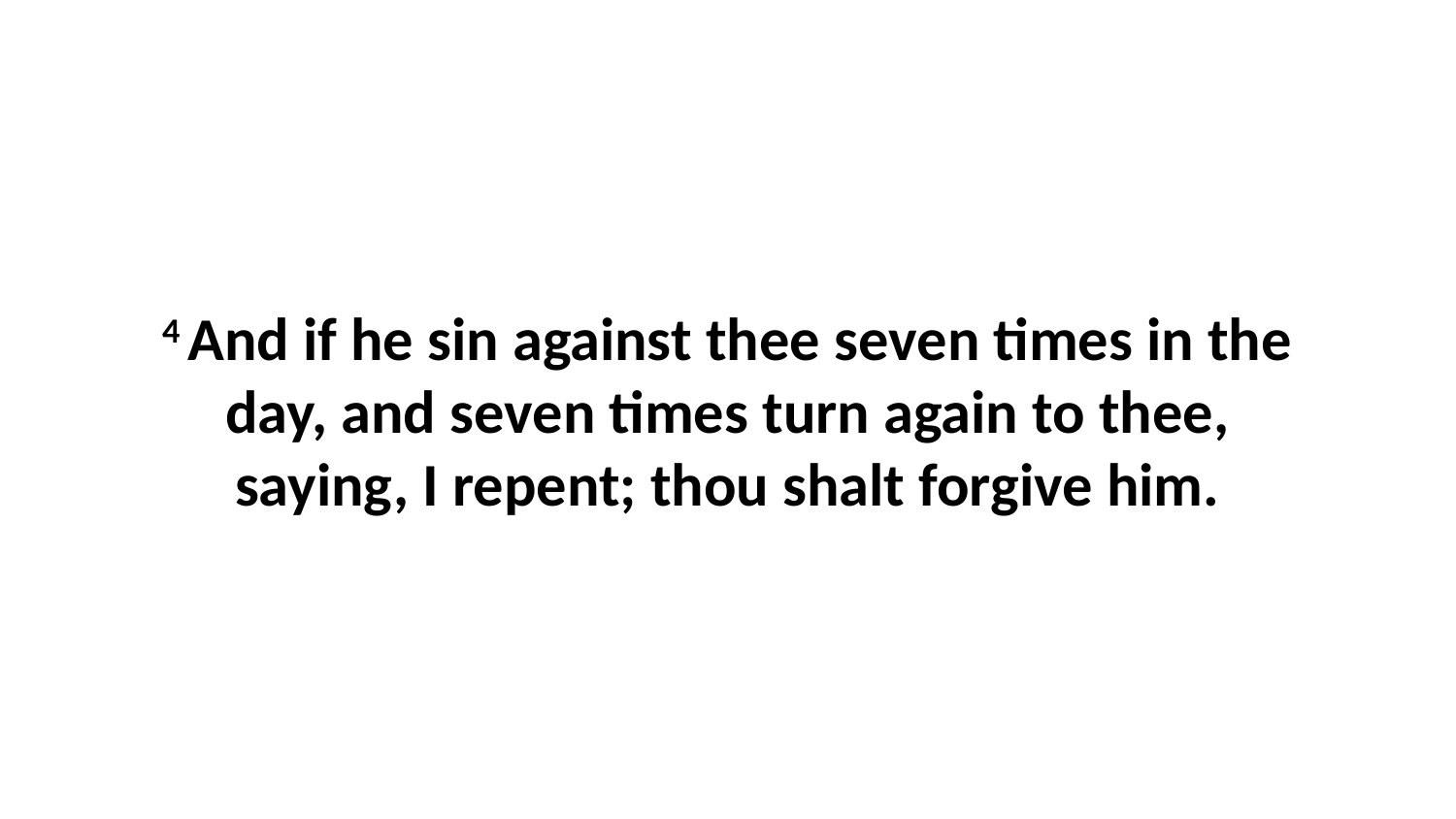

4 And if he sin against thee seven times in the day, and seven times turn again to thee, saying, I repent; thou shalt forgive him.